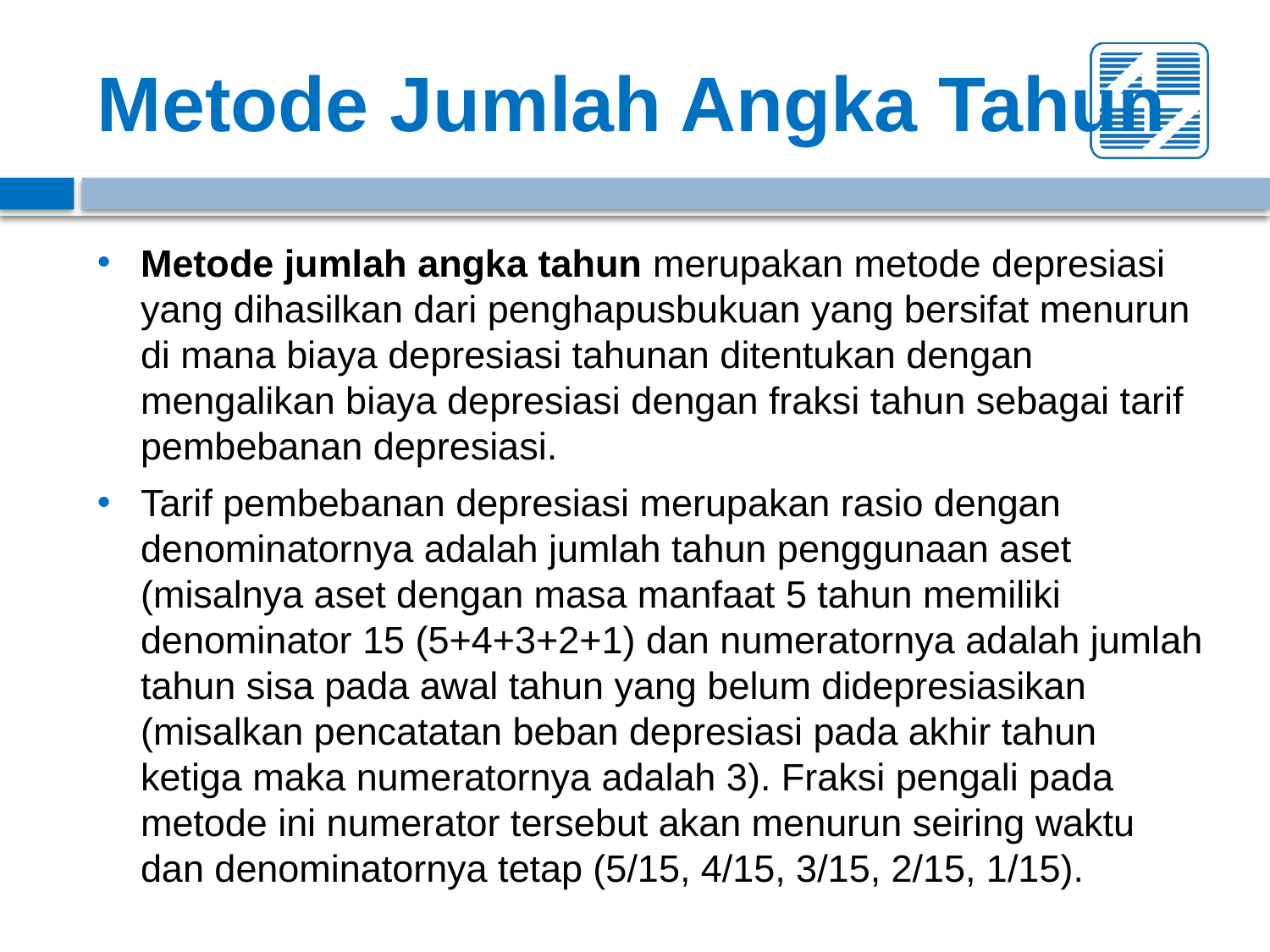

# Metode Jumlah Angka Tahun
Metode jumlah angka tahun merupakan metode depresiasi yang dihasilkan dari penghapusbukuan yang bersifat menurun di mana biaya depresiasi tahunan ditentukan dengan mengalikan biaya depresiasi dengan fraksi tahun sebagai tarif pembebanan depresiasi.
Tarif pembebanan depresiasi merupakan rasio dengan denominatornya adalah jumlah tahun penggunaan aset (misalnya aset dengan masa manfaat 5 tahun memiliki denominator 15 (5+4+3+2+1) dan numeratornya adalah jumlah tahun sisa pada awal tahun yang belum didepresiasikan (misalkan pencatatan beban depresiasi pada akhir tahun ketiga maka numeratornya adalah 3). Fraksi pengali pada metode ini numerator tersebut akan menurun seiring waktu dan denominatornya tetap (5/15, 4/15, 3/15, 2/15, 1/15).